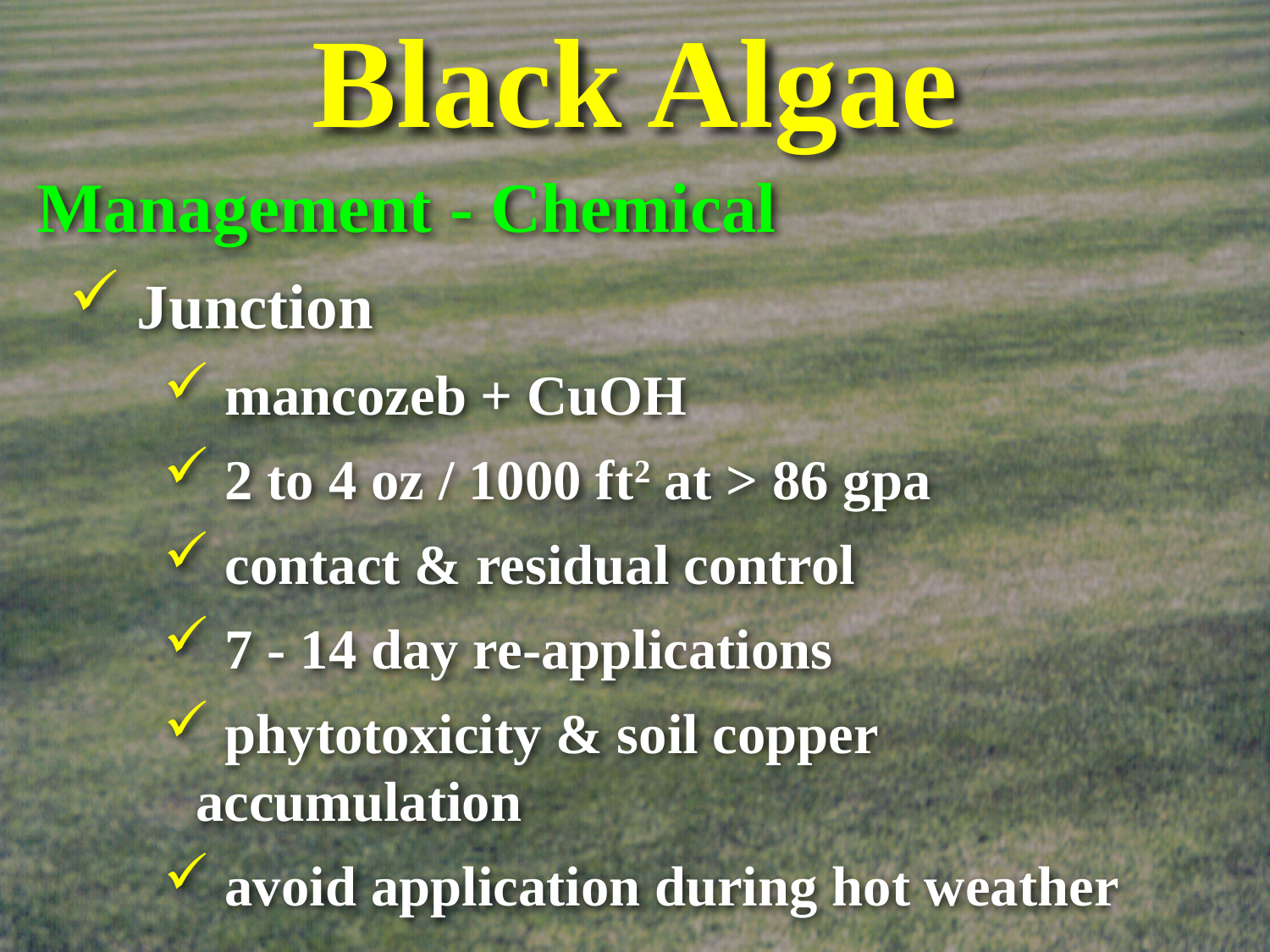

# Black Algae
Management - Chemical
 Junction
 mancozeb + CuOH
 2 to 4 oz / 1000 ft2 at > 86 gpa
 contact & residual control
 7 - 14 day re-applications
 phytotoxicity & soil copper accumulation
 avoid application during hot weather